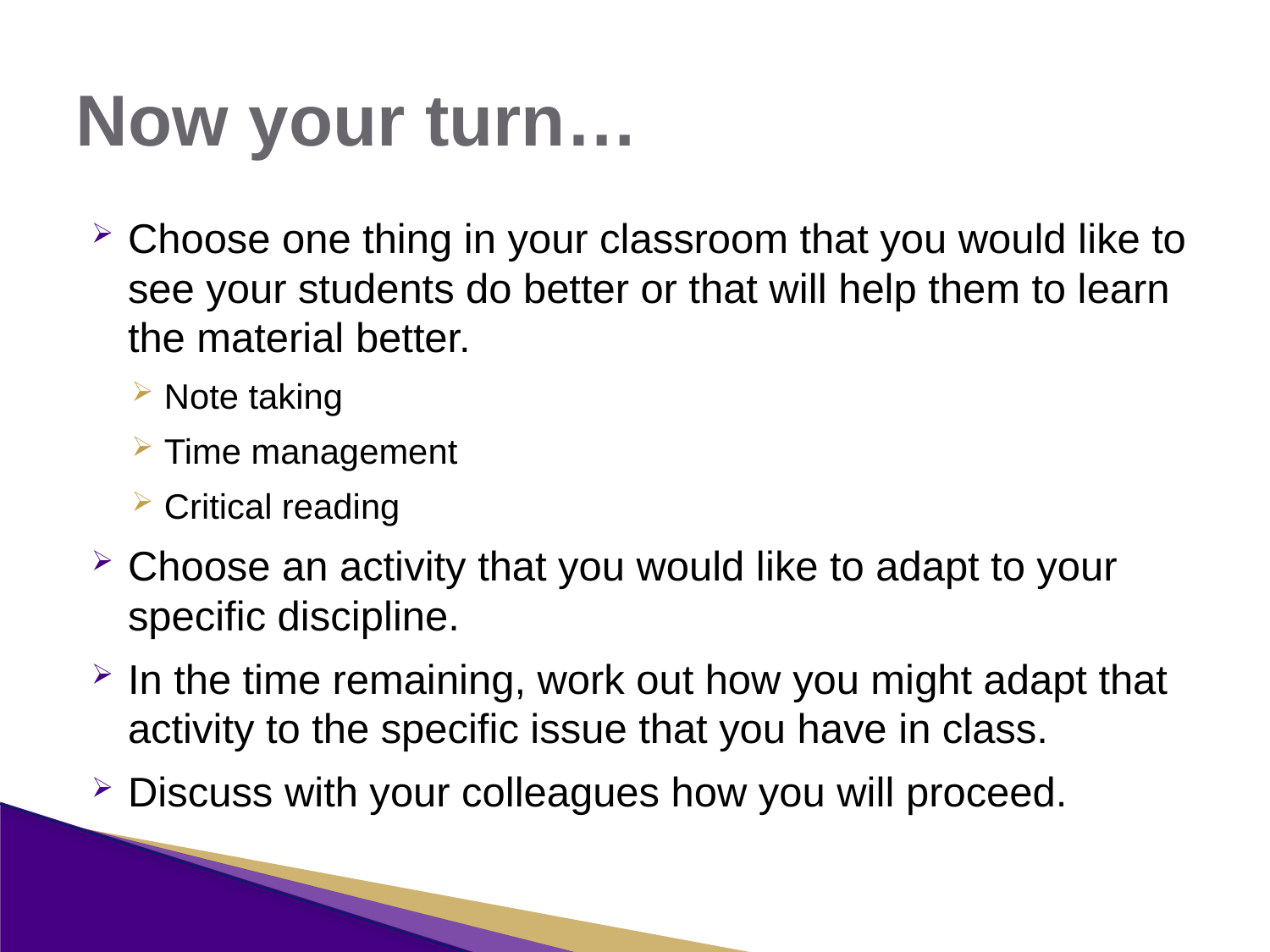

# Now your turn…
Choose one thing in your classroom that you would like to see your students do better or that will help them to learn the material better.
Note taking
Time management
Critical reading
Choose an activity that you would like to adapt to your specific discipline.
In the time remaining, work out how you might adapt that activity to the specific issue that you have in class.
Discuss with your colleagues how you will proceed.